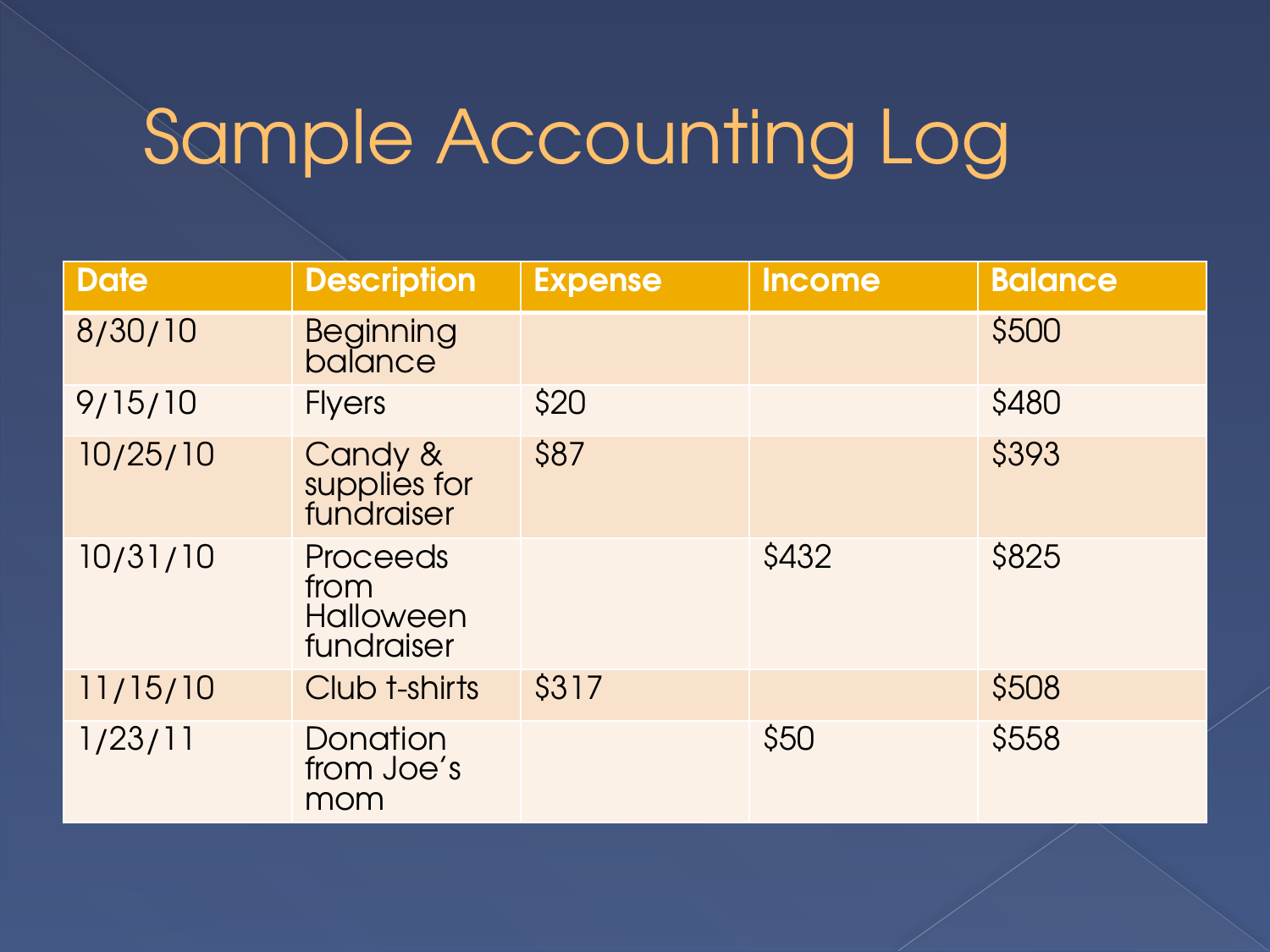

# Sample Accounting Log
| Date | Description | Expense | Income | Balance |
| --- | --- | --- | --- | --- |
| 8/30/10 | Beginning balance |  |  | $500 |
| 9/15/10 | Flyers | $20 |  | $480 |
| 10/25/10 | Candy & supplies for fundraiser | $87 |  | $393 |
| 10/31/10 | Proceeds from Halloween fundraiser |  | $432 | $825 |
| 11/15/10 | Club t-shirts | $317 |  | $508 |
| 1/23/11 | Donation from Joe’s mom |  | $50 | $558 |